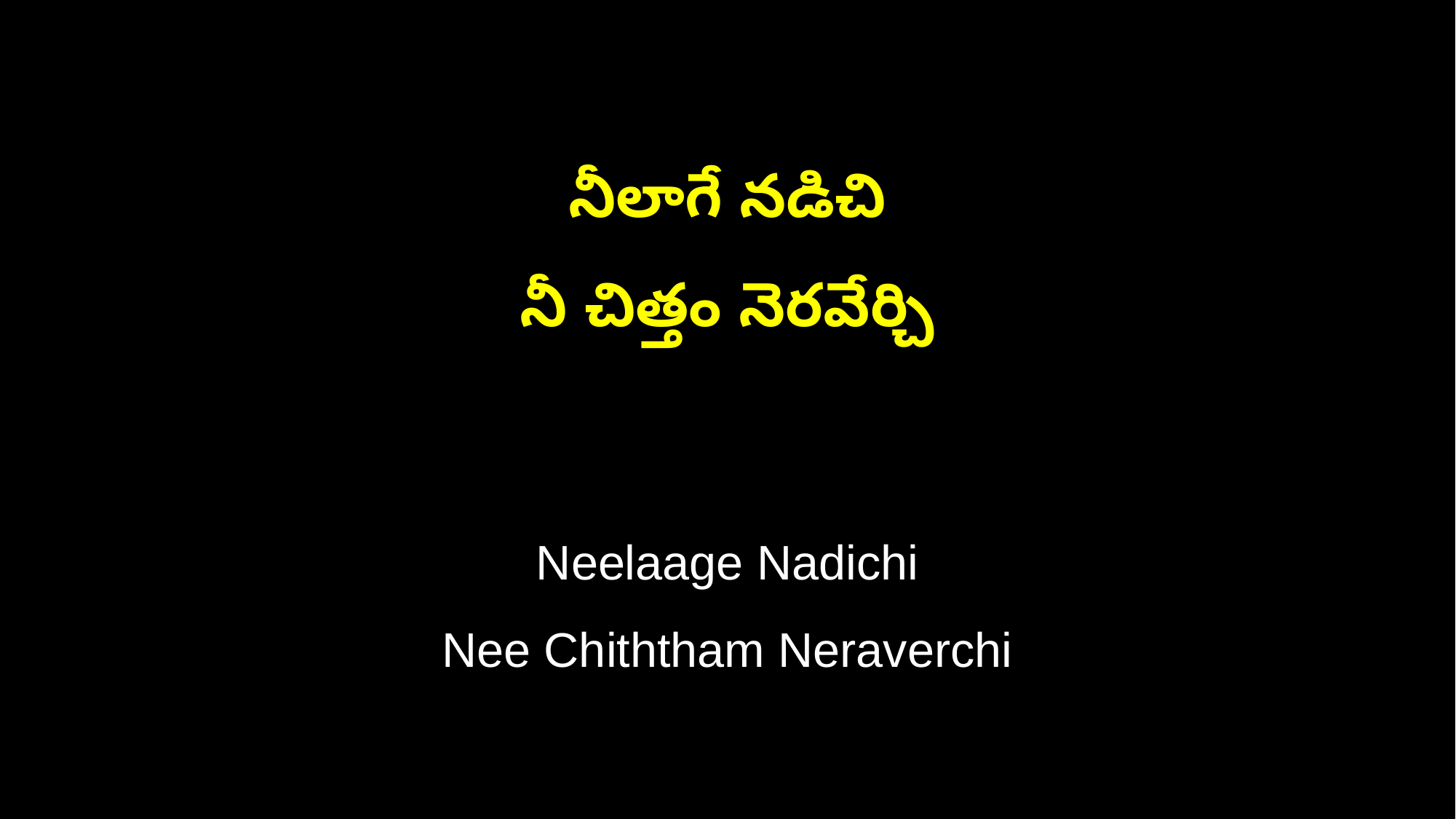

నీలాగే నడిచి
నీ చిత్తం నెరవేర్చి
Neelaage Nadichi
Nee Chiththam Neraverchi